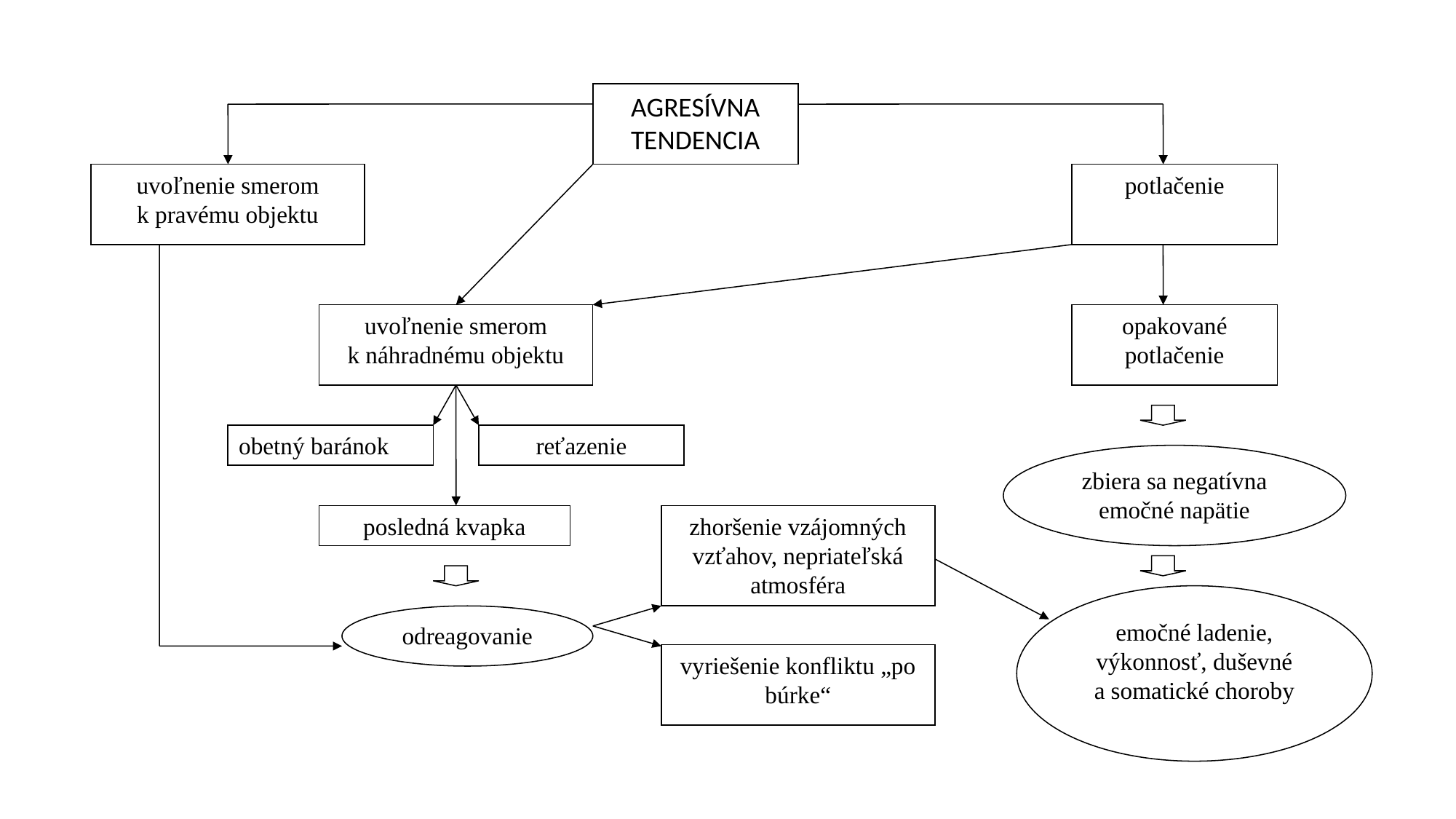

AGRESÍVNA TENDENCIA

uvoľnenie smerom k pravému objektu

potlačenie

uvoľnenie smerom k náhradnému objektu
opakované potlačenie

obetný baránok
reťazenie
zbiera sa negatívna emočné napätie
posledná kvapka
zhoršenie vzájomných vzťahov, nepriateľská atmosféra

emočné ladenie, výkonnosť, duševné a somatické choroby
odreagovanie

vyriešenie konfliktu „po búrke“